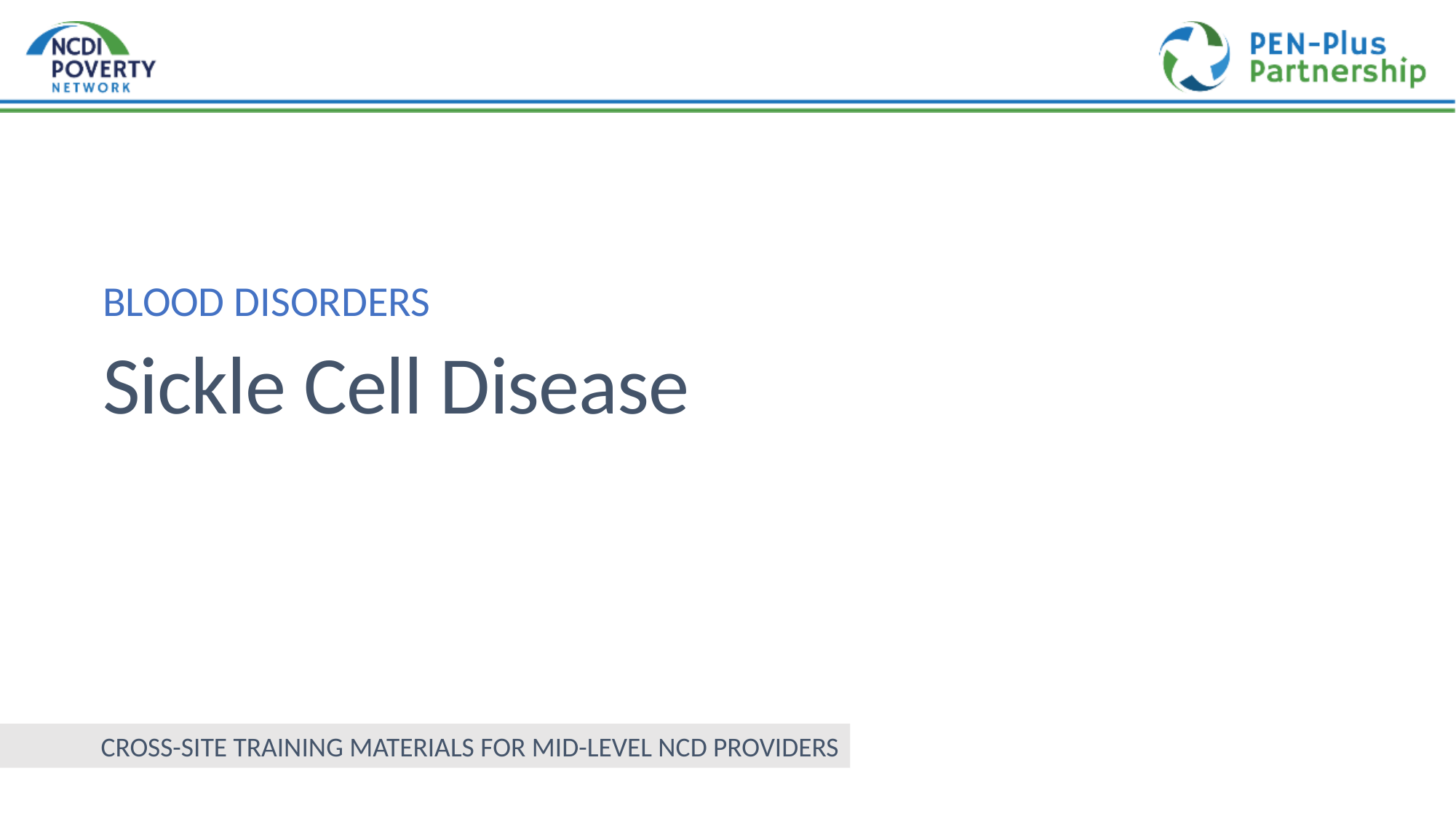

BLOOD DISORDERS
# Sickle Cell Disease
CROSS-SITE TRAINING MATERIALS FOR MID-LEVEL NCD PROVIDERS